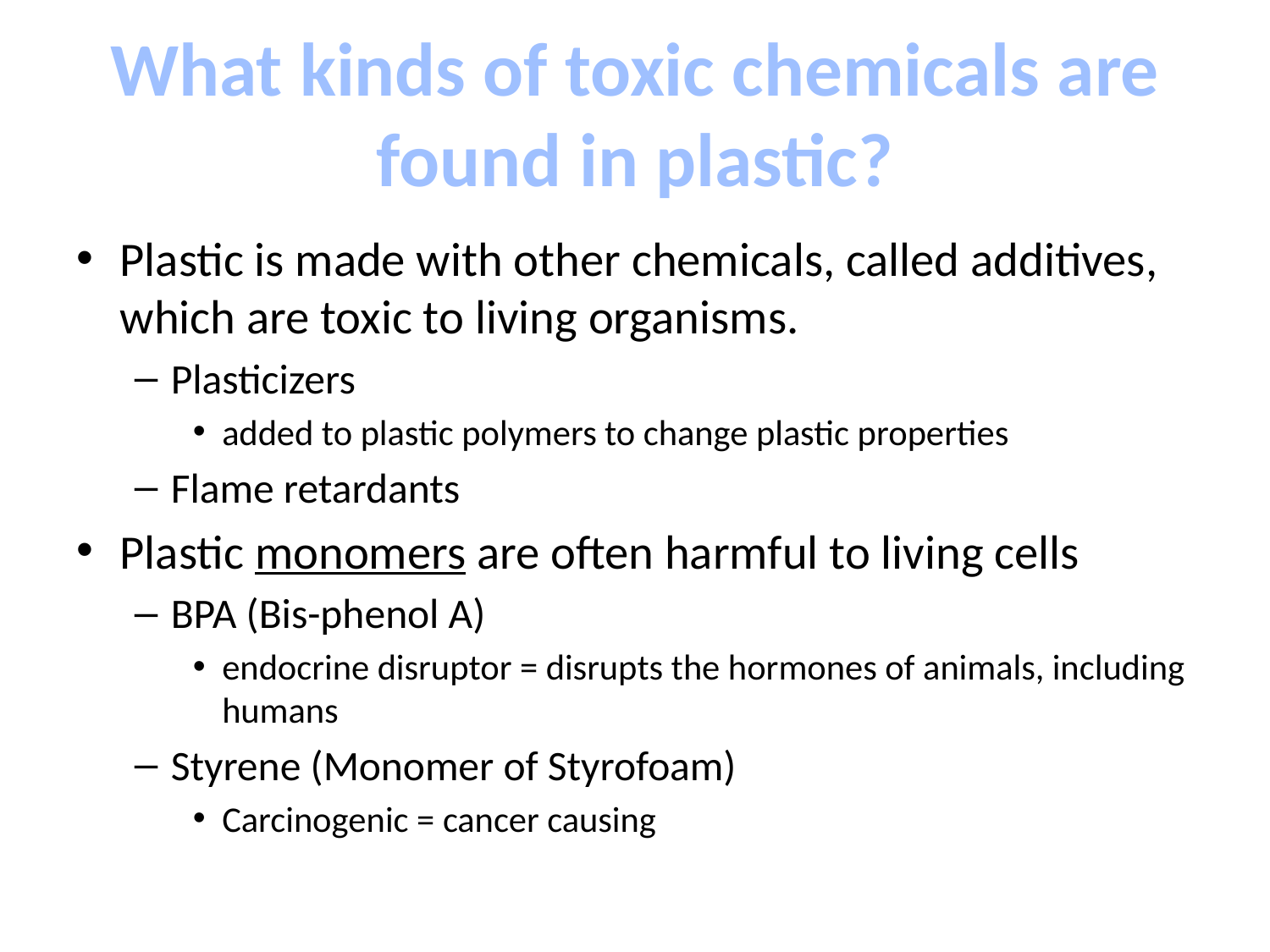

# What kinds of toxic chemicals are found in plastic?
Plastic is made with other chemicals, called additives, which are toxic to living organisms.
Plasticizers
added to plastic polymers to change plastic properties
Flame retardants
Plastic monomers are often harmful to living cells
BPA (Bis-phenol A)
endocrine disruptor = disrupts the hormones of animals, including humans
Styrene (Monomer of Styrofoam)
Carcinogenic = cancer causing